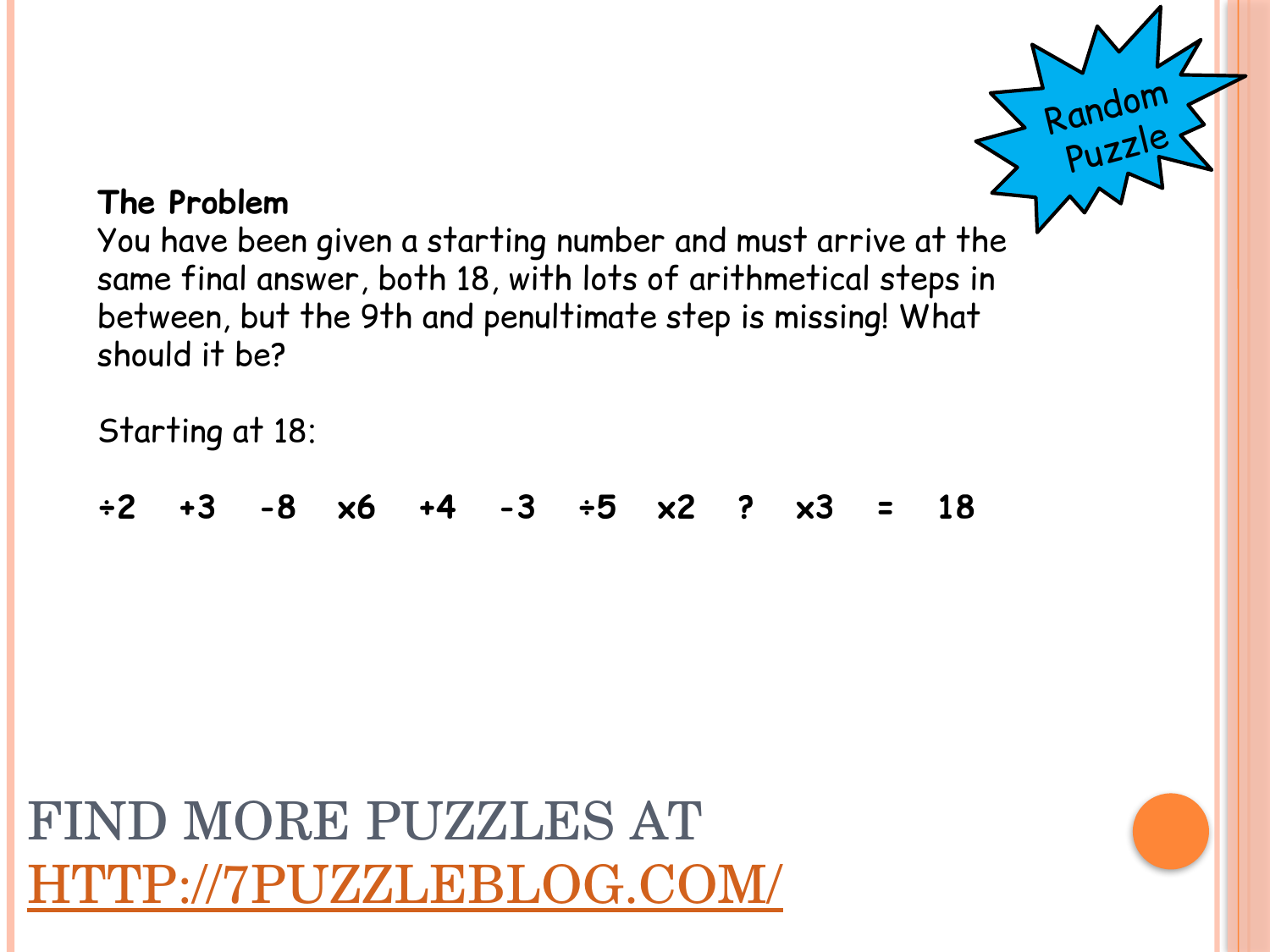

Random Puzzle
The Problem
You have been given a starting number and must arrive at the same final answer, both 18, with lots of arithmetical steps in between, but the 9th and penultimate step is missing! What should it be?

Starting at 18:

÷2   +3   -8   x6   +4   -3   ÷5   x2   ?   x3   =   18
# Find more puzzles at http://7puzzleblog.com/